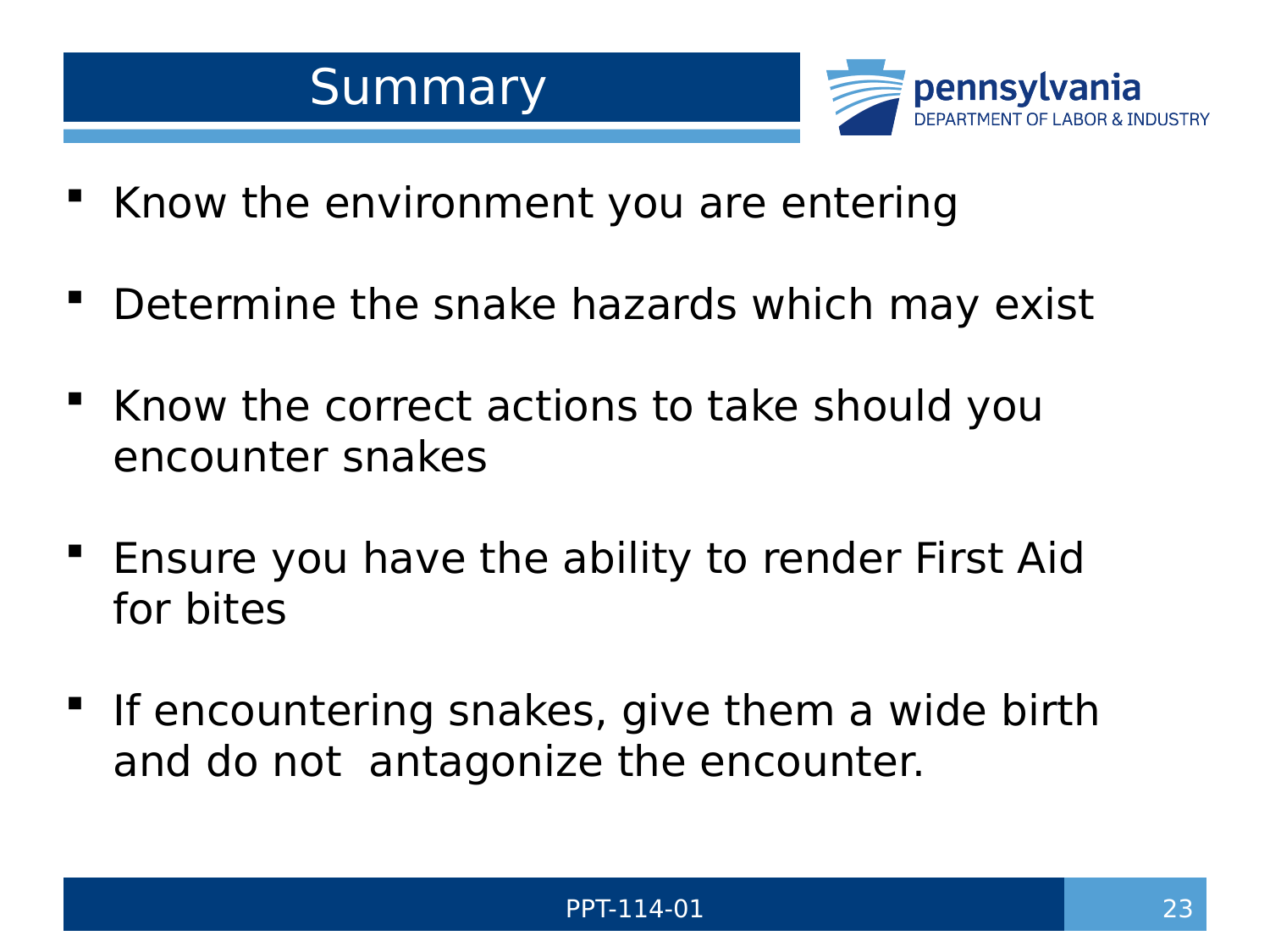

# Summary
Know the environment you are entering

Determine the snake hazards which may exist

Know the correct actions to take should you encounter snakes

Ensure you have the ability to render First Aid for bites

If encountering snakes, give them a wide birth and do not  antagonize the encounter.
PPT-114-01
23